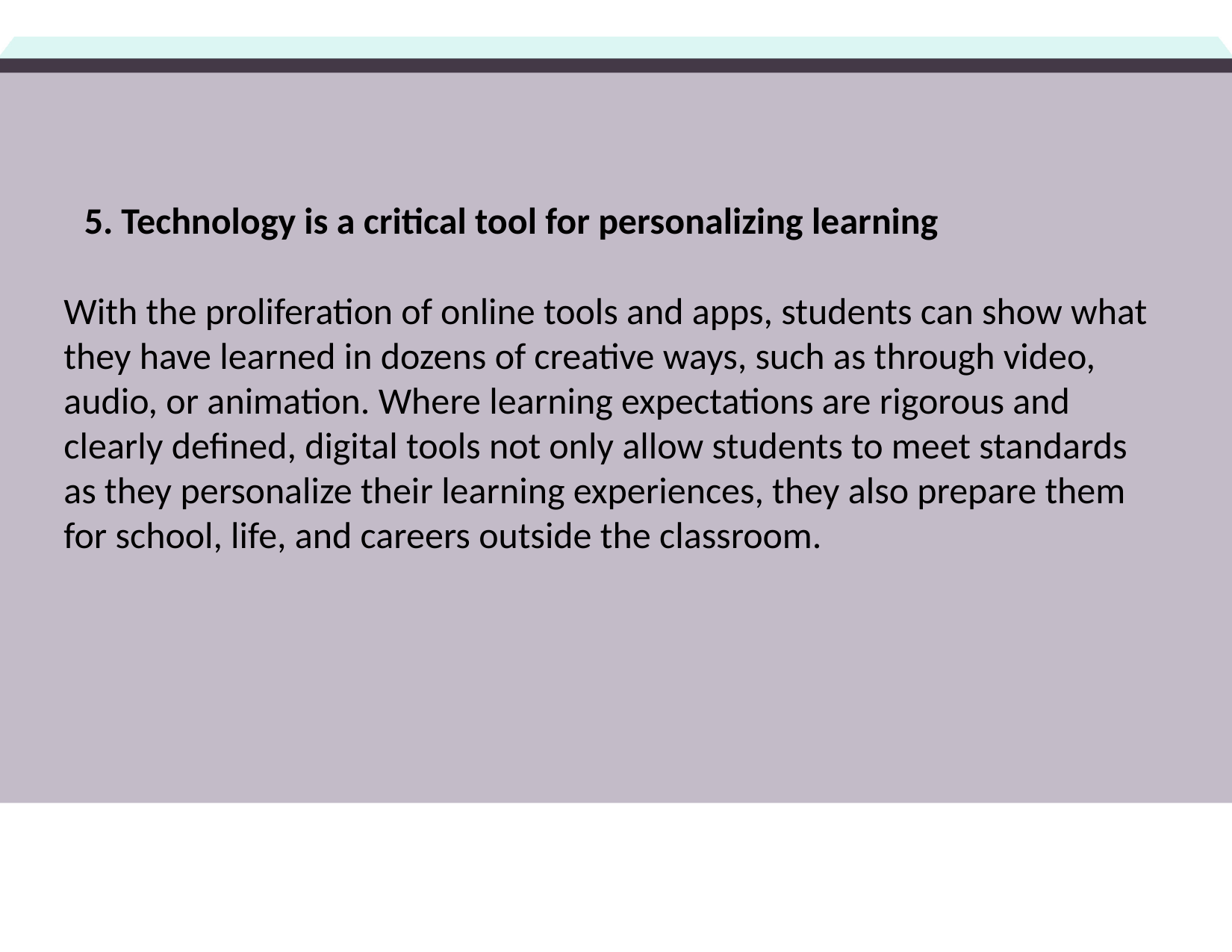

5. Technology is a critical tool for personalizing learning
With the proliferation of online tools and apps, students can show what they have learned in dozens of creative ways, such as through video, audio, or animation. Where learning expectations are rigorous and clearly defined, digital tools not only allow students to meet standards as they personalize their learning experiences, they also prepare them for school, life, and careers outside the classroom.